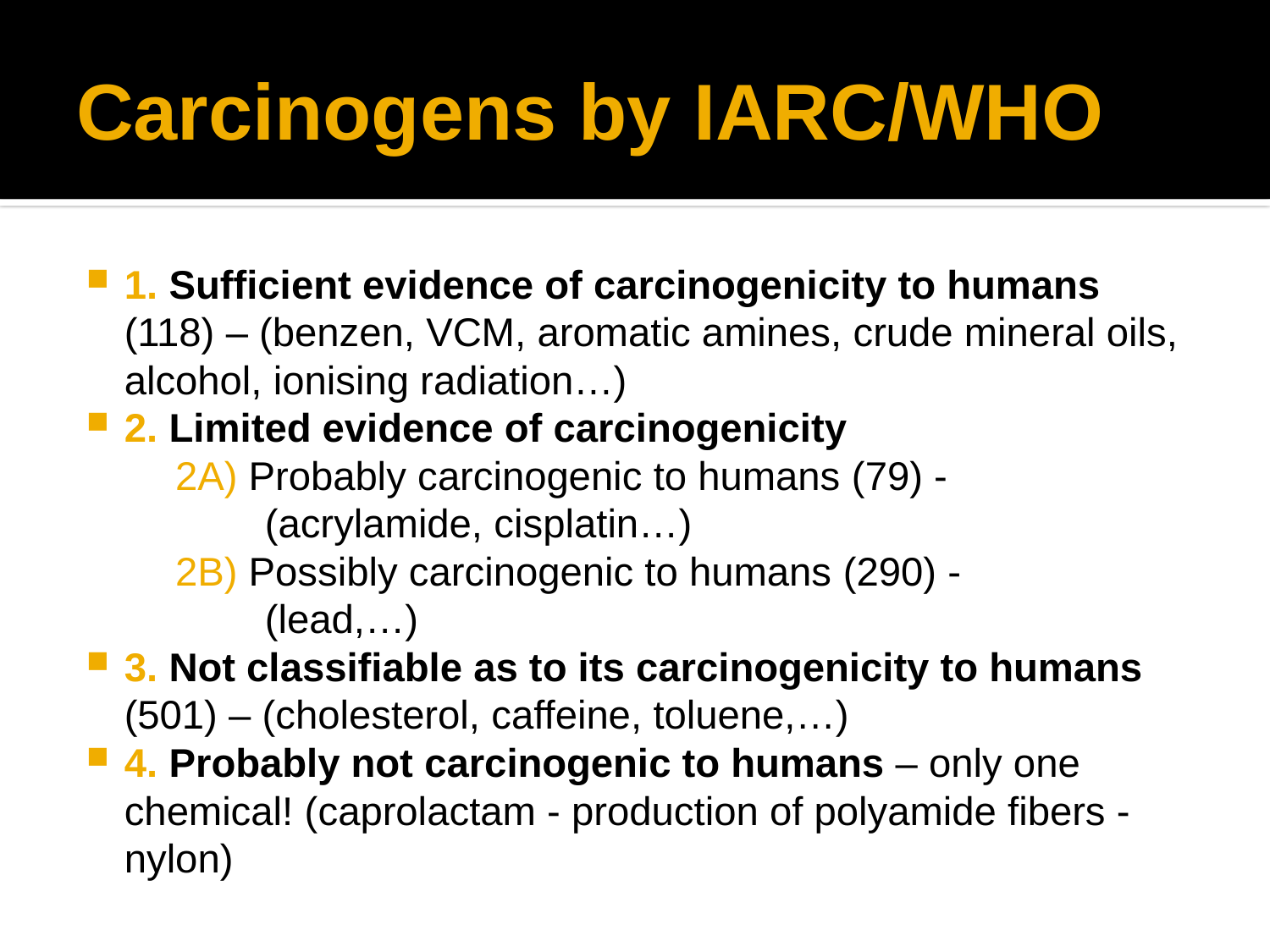

# Carcinogens by IARC/WHO
1. Sufficient evidence of carcinogenicity to humans (118) – (benzen, VCM, aromatic amines, crude mineral oils, alcohol, ionising radiation…)
2. Limited evidence of carcinogenicity
        2A) Probably carcinogenic to humans (79) -
                (acrylamide, cisplatin…)
        2B) Possibly carcinogenic to humans (290) -
                (lead,…)
3. Not classifiable as to its carcinogenicity to humans (501) – (cholesterol, caffeine, toluene,…)
4. Probably not carcinogenic to humans – only one chemical! (caprolactam - production of polyamide fibers - nylon)